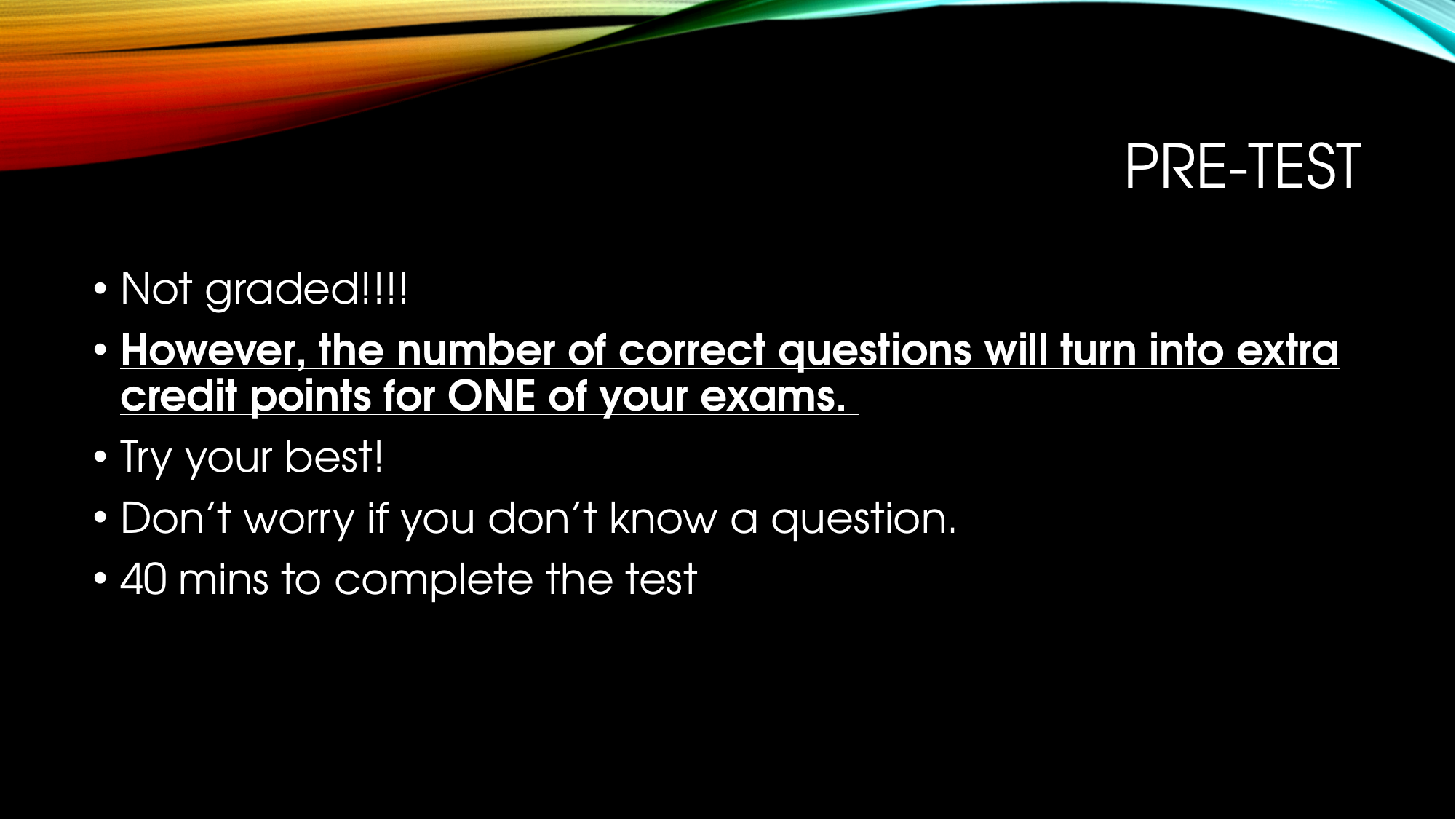

# Pre-TEST
Not graded!!!!
However, the number of correct questions will turn into extra credit points for ONE of your exams.
Try your best!
Don’t worry if you don’t know a question.
40 mins to complete the test